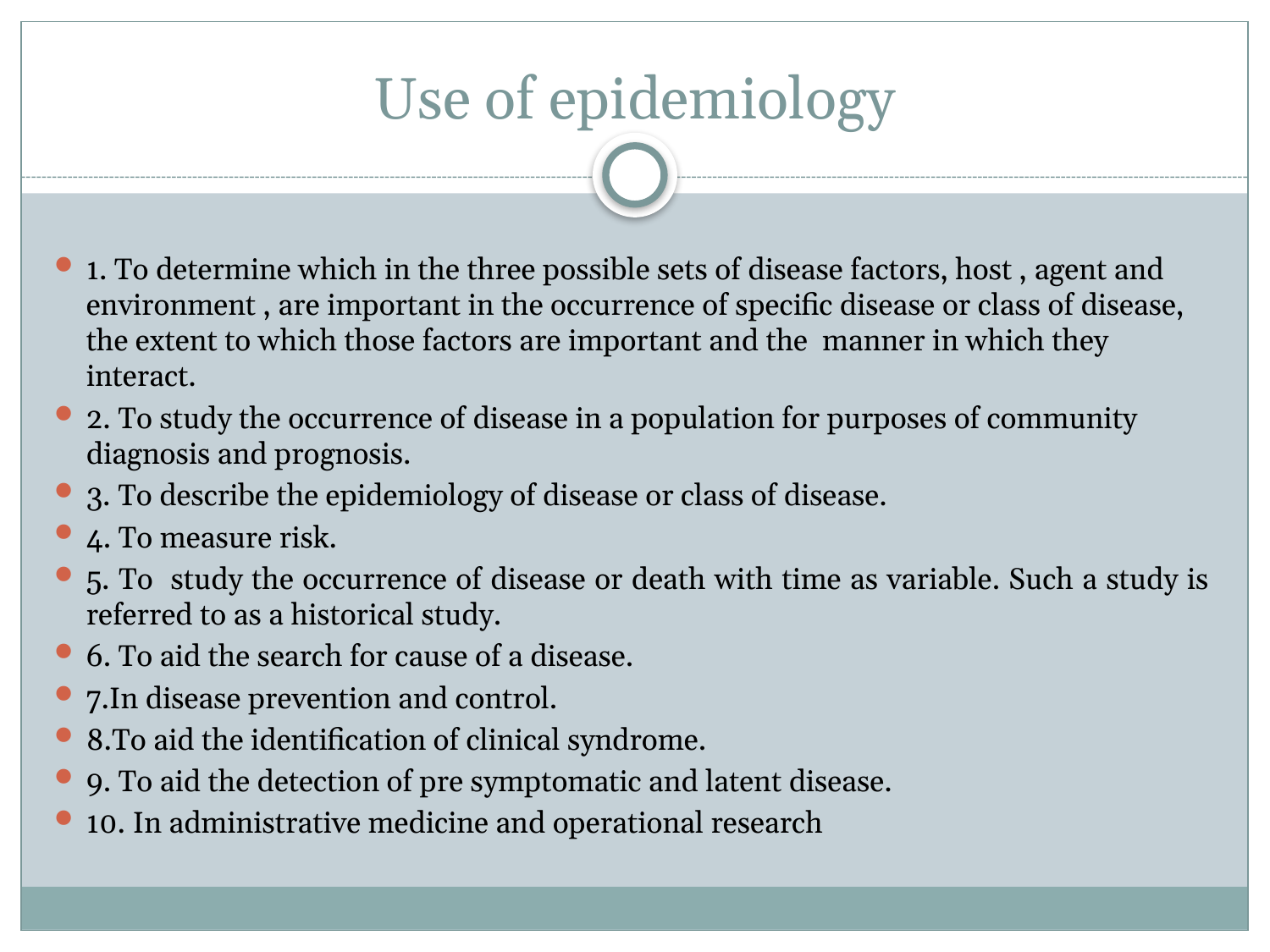

# Use of epidemiology
1. To determine which in the three possible sets of disease factors, host , agent and environment , are important in the occurrence of specific disease or class of disease, the extent to which those factors are important and the  manner in which they interact.
2. To study the occurrence of disease in a population for purposes of community diagnosis and prognosis.
3. To describe the epidemiology of disease or class of disease.
4. To measure risk.
5. To  study the occurrence of disease or death with time as variable. Such a study is referred to as a historical study.
6. To aid the search for cause of a disease.
7.In disease prevention and control.
8.To aid the identification of clinical syndrome.
9. To aid the detection of pre symptomatic and latent disease.
10. In administrative medicine and operational research